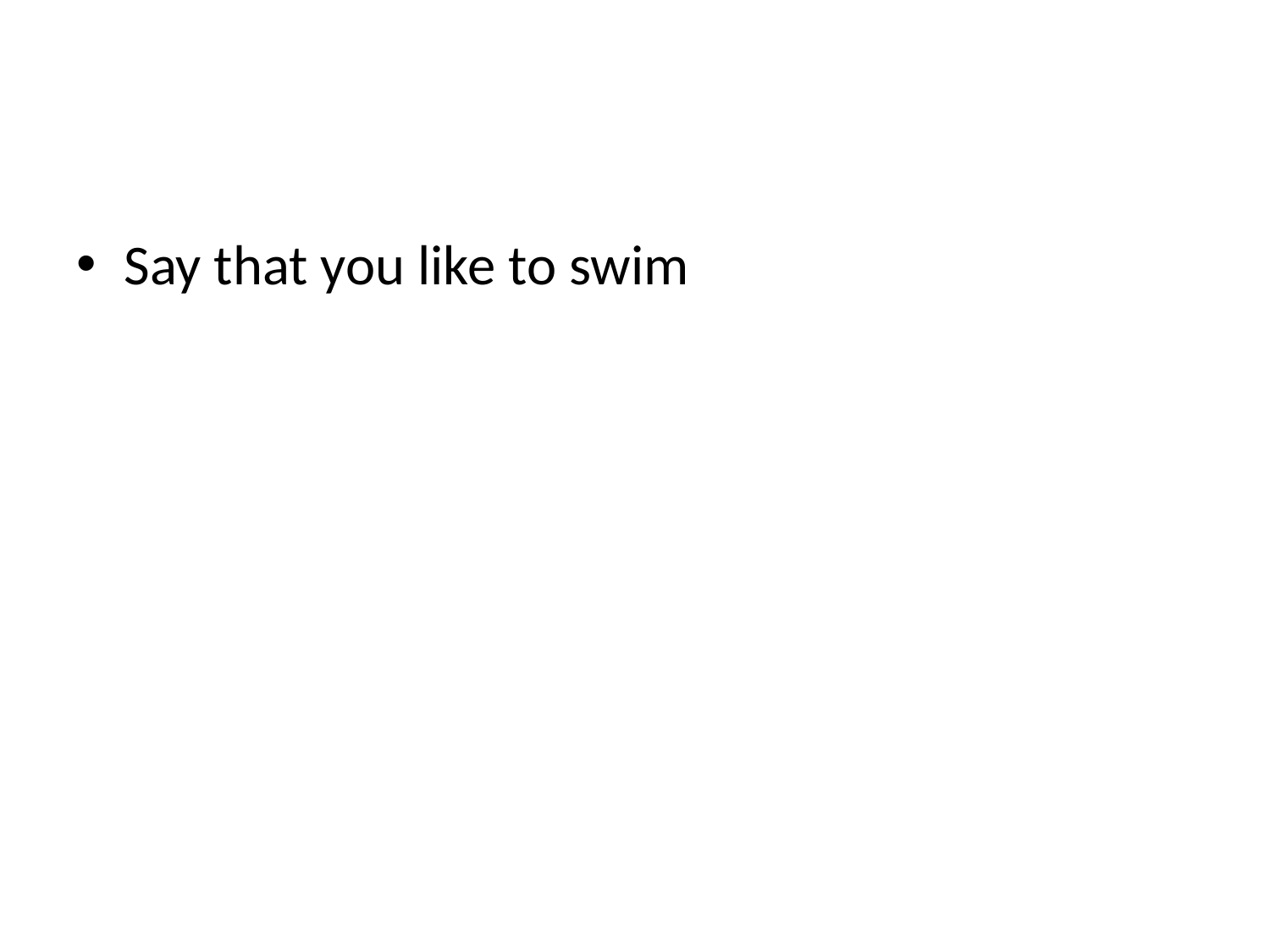

#
Say that you like to swim